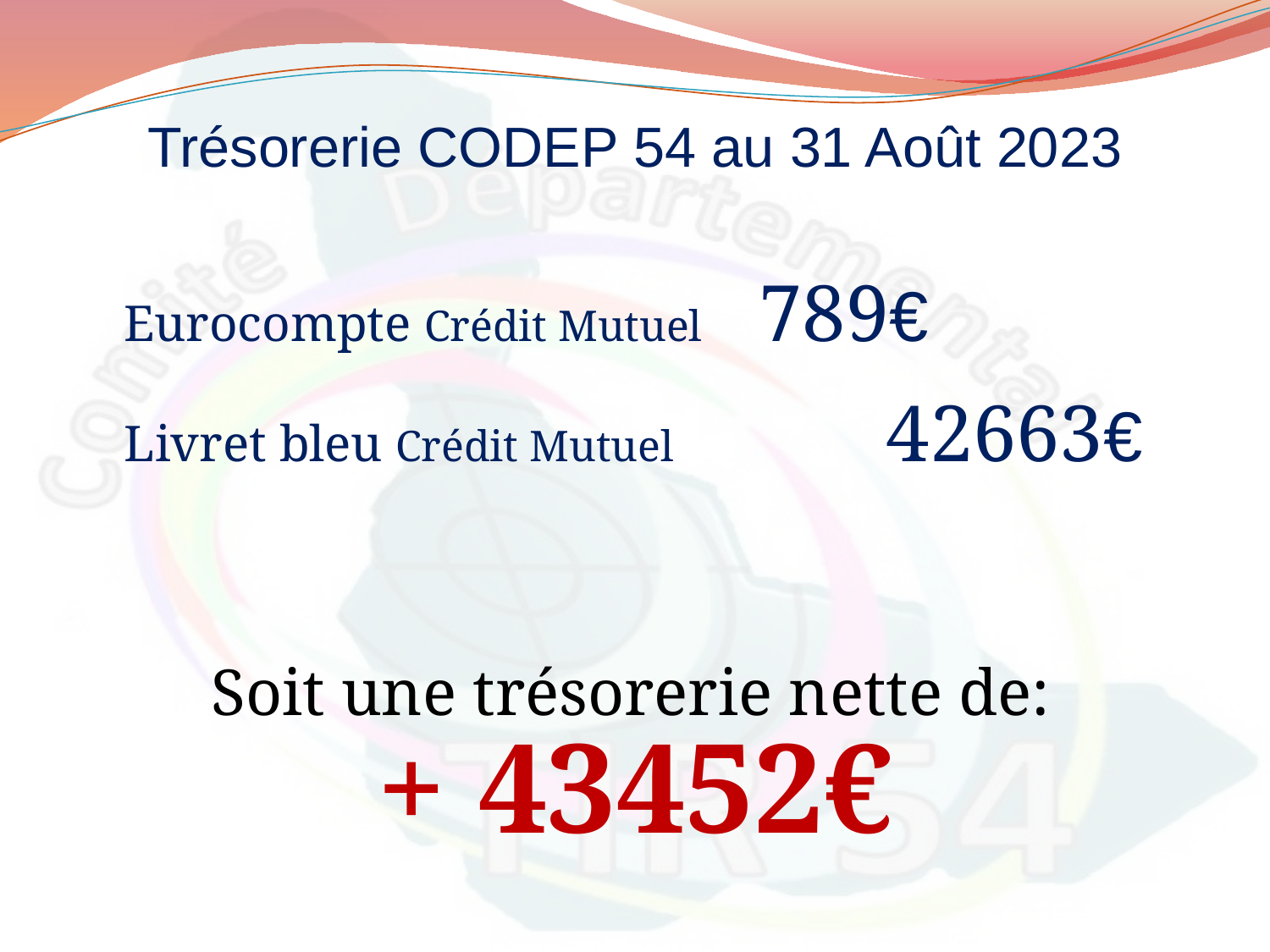

Trésorerie CODEP 54 au 31 Août 2023
Eurocompte Crédit Mutuel	789€
Livret bleu Crédit Mutuel		42663€
Soit une trésorerie nette de:
+ 43452€